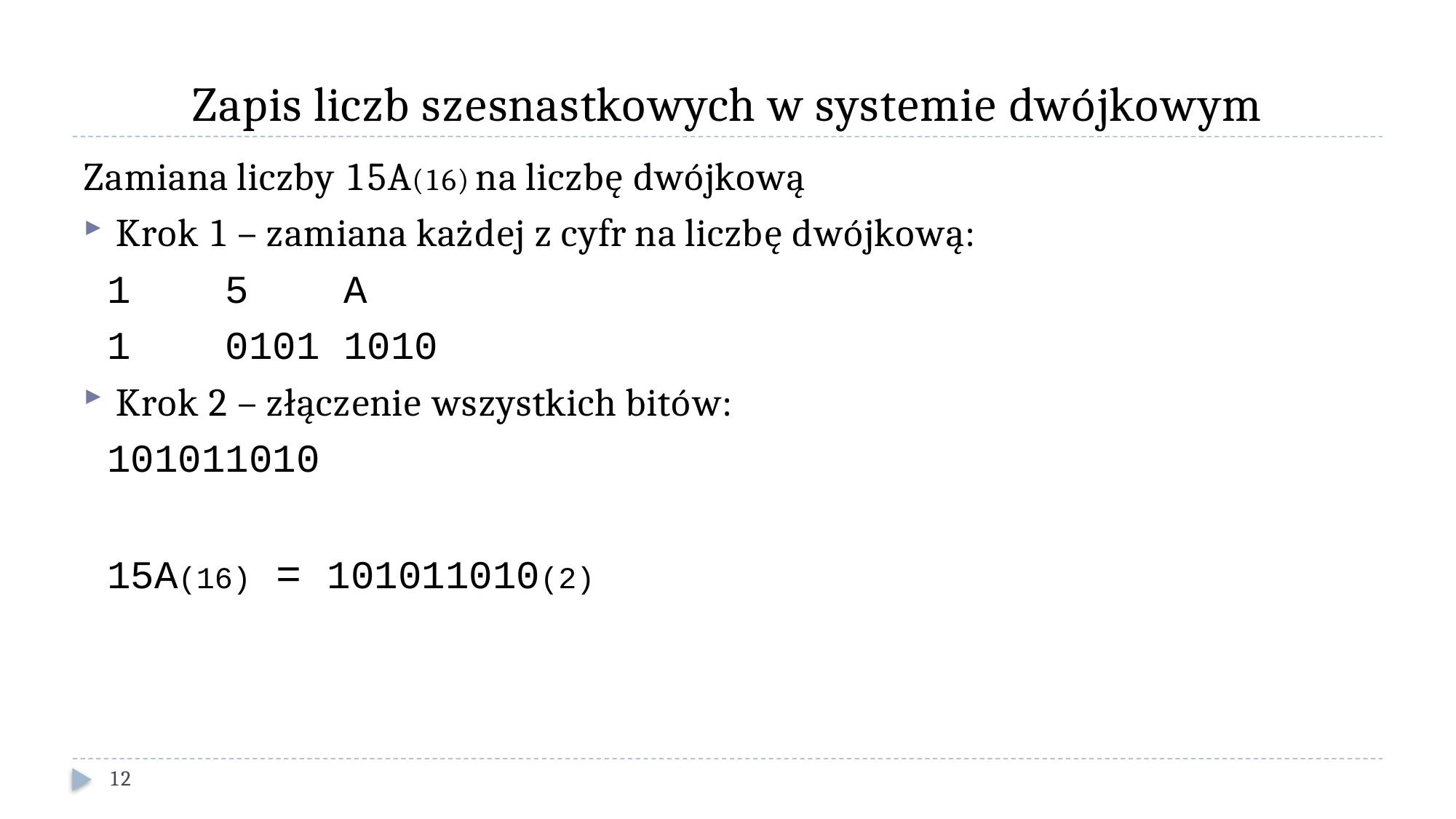

# Zapis liczb szesnastkowych w systemie dwójkowym
Zamiana liczby 15A(16) na liczbę dwójkową
Krok 1 – zamiana każdej z cyfr na liczbę dwójkową:
 1    5    A
 1    0101 1010
Krok 2 – złączenie wszystkich bitów:
 101011010

 15A(16) = 101011010(2)

12